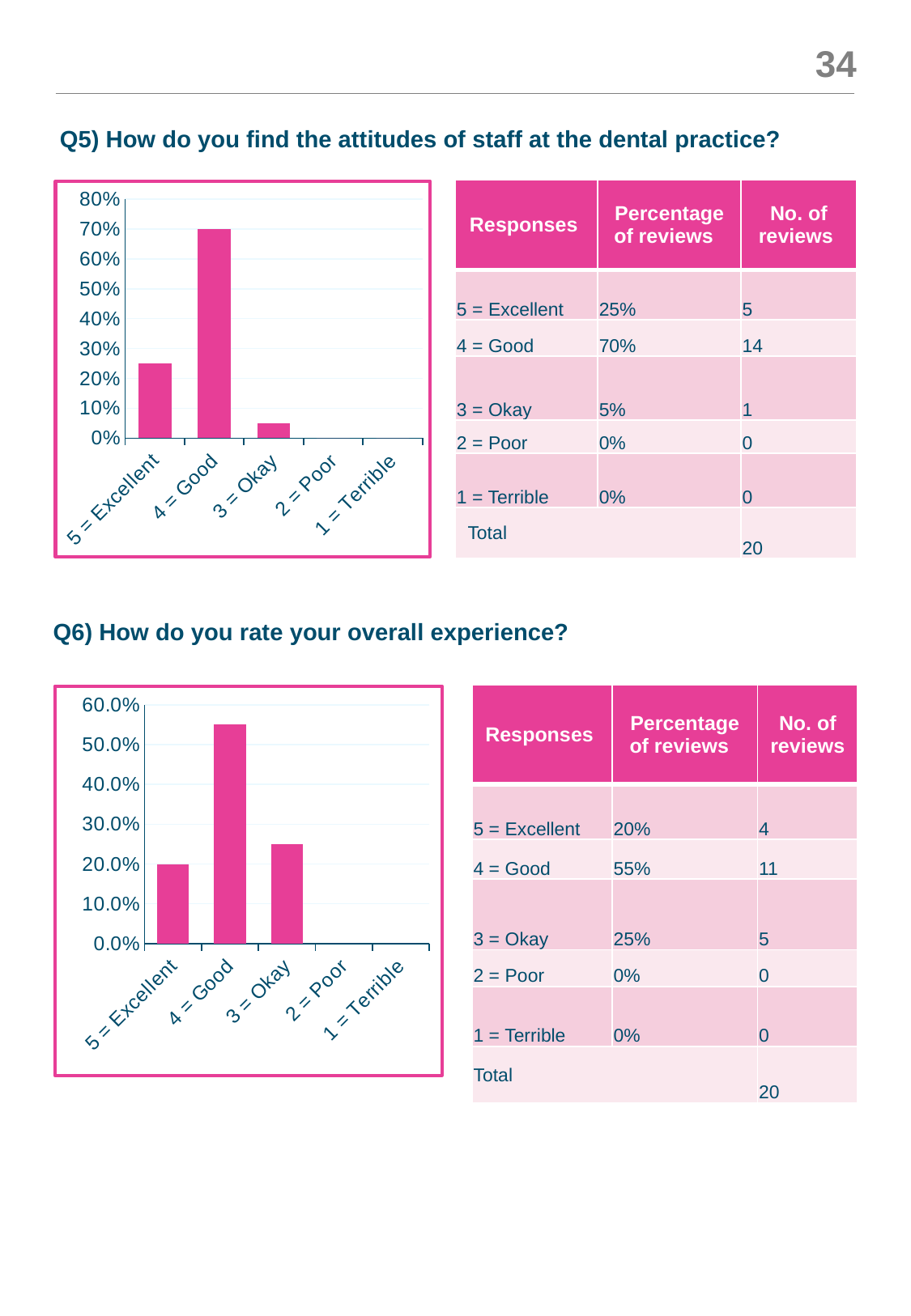

34
 Q5) How do you find the attitudes of staff at the dental practice?

Q6) How do you rate your overall experience?

### Chart

| Category | Responses |
|---|---|
| 5 = Excellent | 0.25 |
| 4 = Good | 0.7 |
| 3 = Okay | 0.05 |
| 2 = Poor | 0.0 |
| 1 = Terrible | 0.0 |
| Responses | Percentage of reviews | No. of reviews |
| --- | --- | --- |
| 5 = Excellent | 25% | 5 |
| 4 = Good | 70% | 14 |
| 3 = Okay | 5% | 1 |
| 2 = Poor | 0% | 0 |
| 1 = Terrible | 0% | 0 |
| Total |  | 20 |

### Chart

| Category | Responses |
|---|---|
| 5 = Excellent | 0.2 |
| 4 = Good | 0.55 |
| 3 = Okay | 0.25 |
| 2 = Poor | 0.0 |
| 1 = Terrible | 0.0 |
| Responses | Percentage of reviews | No. of reviews |
| --- | --- | --- |
| 5 = Excellent | 20% | 4 |
| 4 = Good | 55% | 11 |
| 3 = Okay | 25% | 5 |
| 2 = Poor | 0% | 0 |
| 1 = Terrible | 0% | 0 |
| Total |  | 20 |